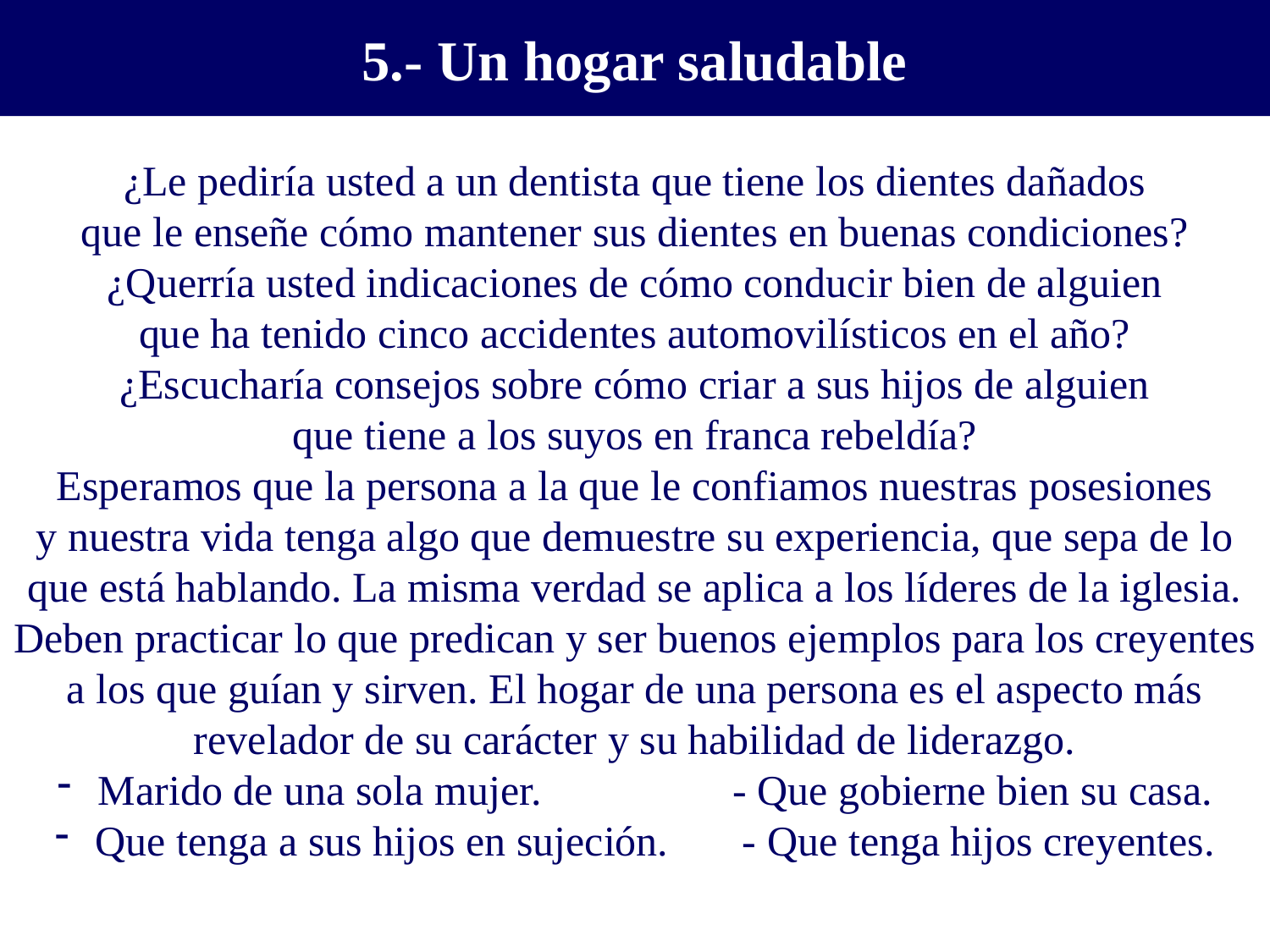

5.- Un hogar saludable

¿Le pediría usted a un dentista que tiene los dientes dañados
que le enseñe cómo mantener sus dientes en buenas condiciones?
¿Querría usted indicaciones de cómo conducir bien de alguien
que ha tenido cinco accidentes automovilísticos en el año?
¿Escucharía consejos sobre cómo criar a sus hijos de alguien
que tiene a los suyos en franca rebeldía?
Esperamos que la persona a la que le confiamos nuestras posesiones
y nuestra vida tenga algo que demuestre su experiencia, que sepa de lo
que está hablando. La misma verdad se aplica a los líderes de la iglesia.
Deben practicar lo que predican y ser buenos ejemplos para los creyentes
a los que guían y sirven. El hogar de una persona es el aspecto más
revelador de su carácter y su habilidad de liderazgo.
 Marido de una sola mujer.                  - Que gobierne bien su casa.
 Que tenga a sus hijos en sujeción.       - Que tenga hijos creyentes.